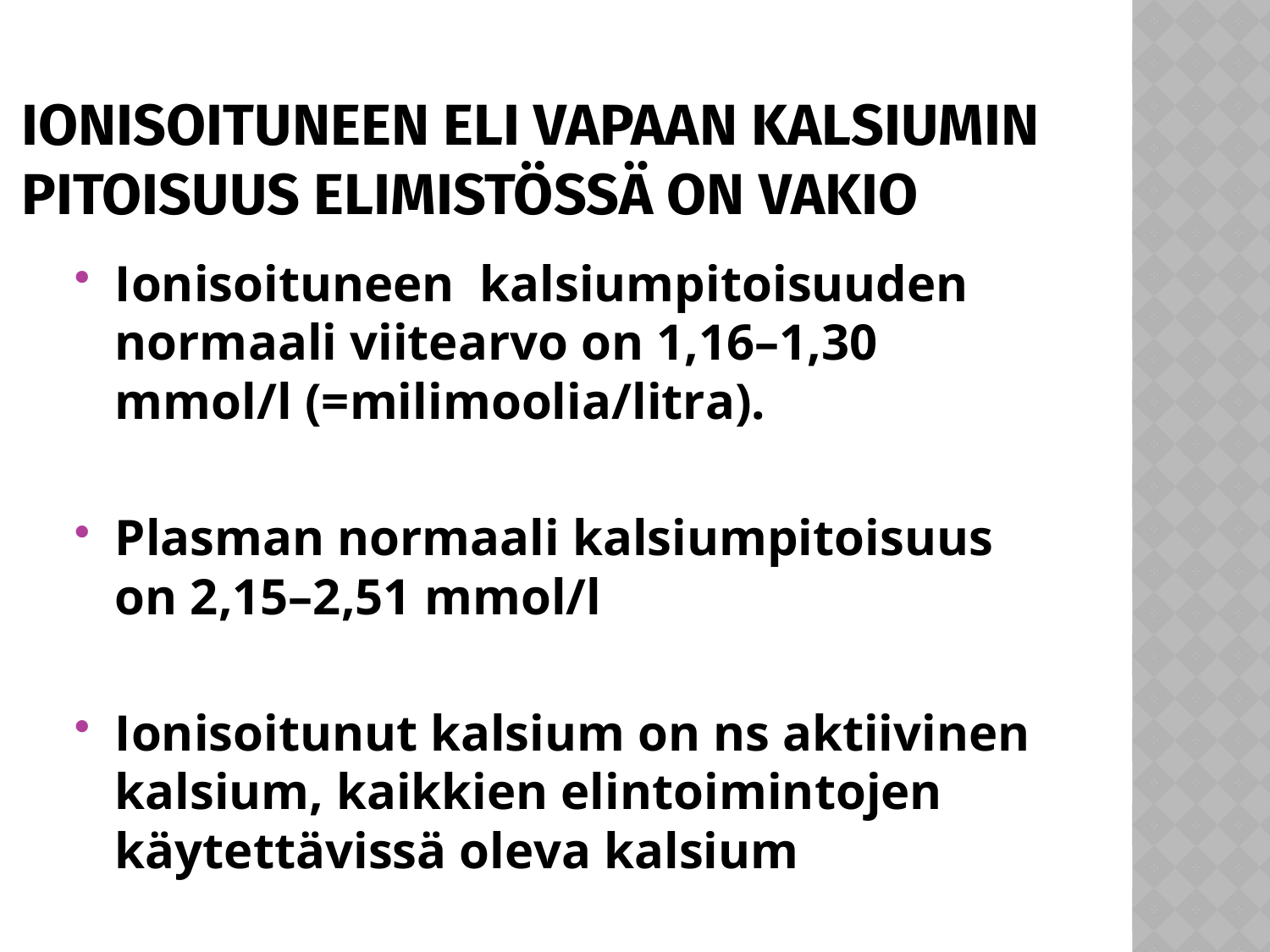

# Ionisoituneen eli vapaan Kalsiumin pitoisuus elimistössä on vakio
Ionisoituneen  kalsiumpitoisuuden normaali viitearvo on 1,16–1,30 mmol/l (=milimoolia/litra).

Plasman normaali kalsiumpitoisuus on 2,15–2,51 mmol/l

Ionisoitunut kalsium on ns aktiivinen kalsium, kaikkien elintoimintojen käytettävissä oleva kalsium